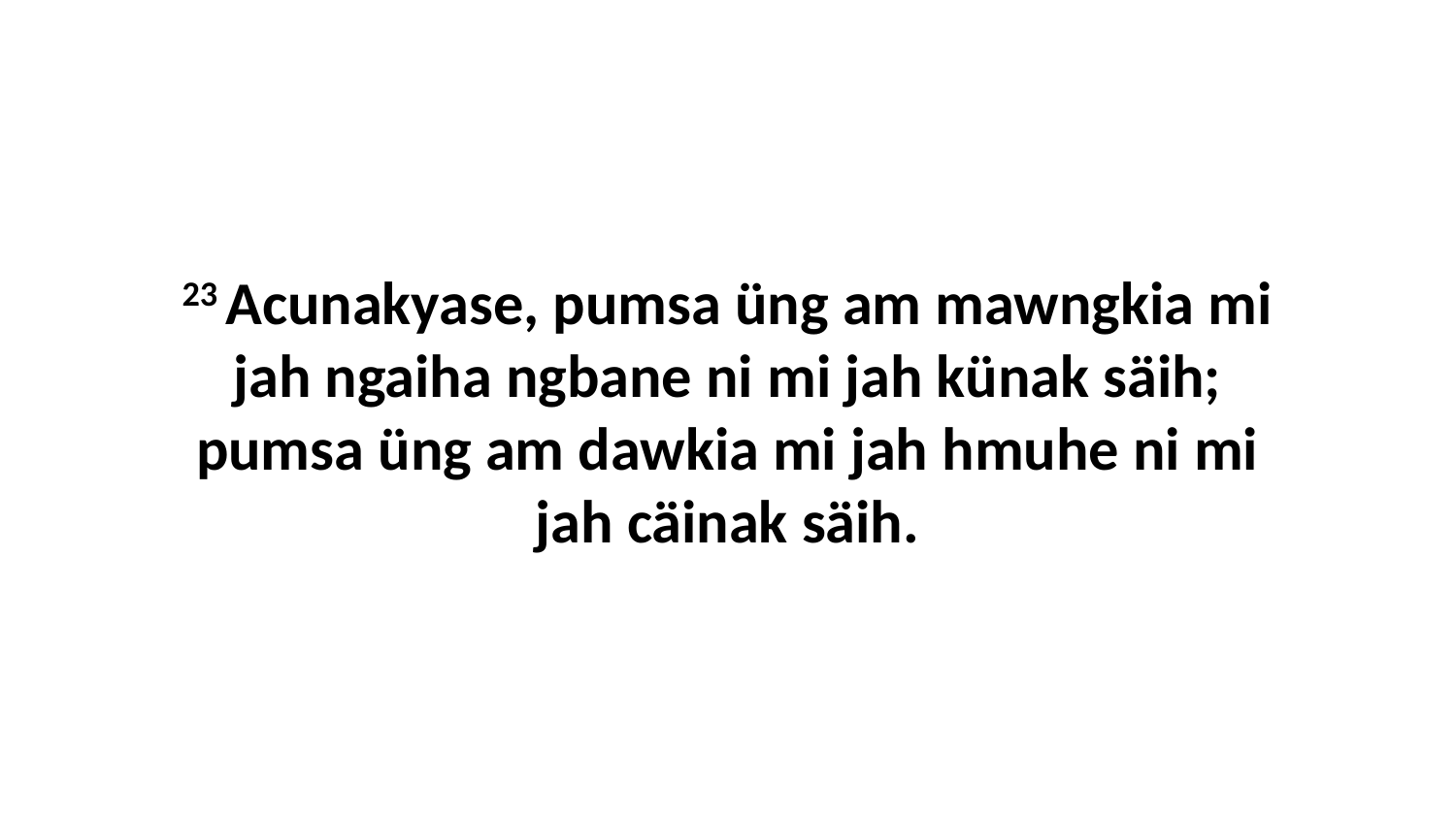

23 Acunakyase, pumsa üng am mawngkia mi jah ngaiha ngbane ni mi jah künak säih; pumsa üng am dawkia mi jah hmuhe ni mi jah cäinak säih.